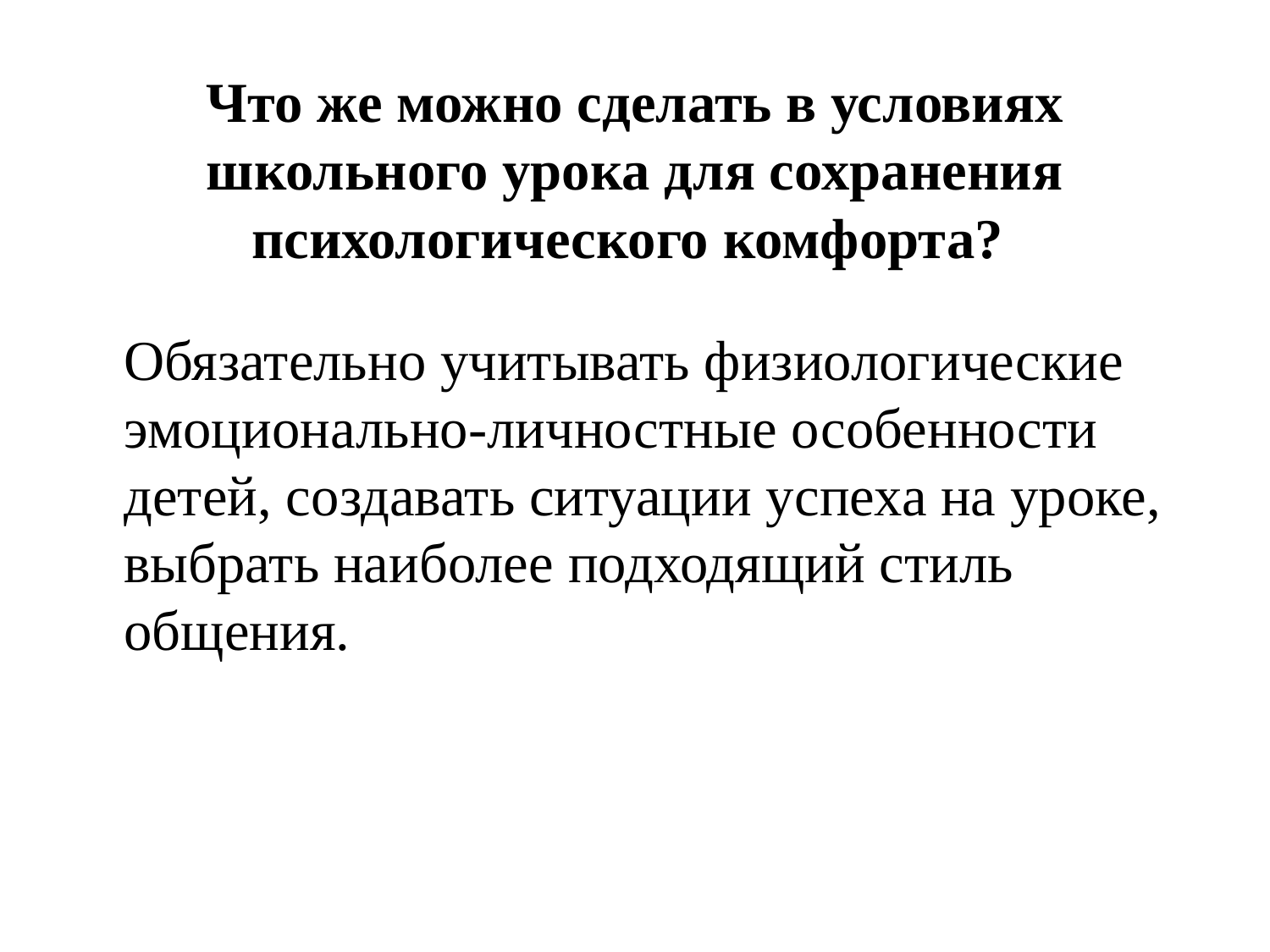

# Что же можно сделать в условиях школьного урока для сохранения психологического комфорта?
	Обязательно учитывать физиологические эмоционально-личностные особенности детей, создавать ситуации успеха на уроке, выбрать наиболее подходящий стиль общения.